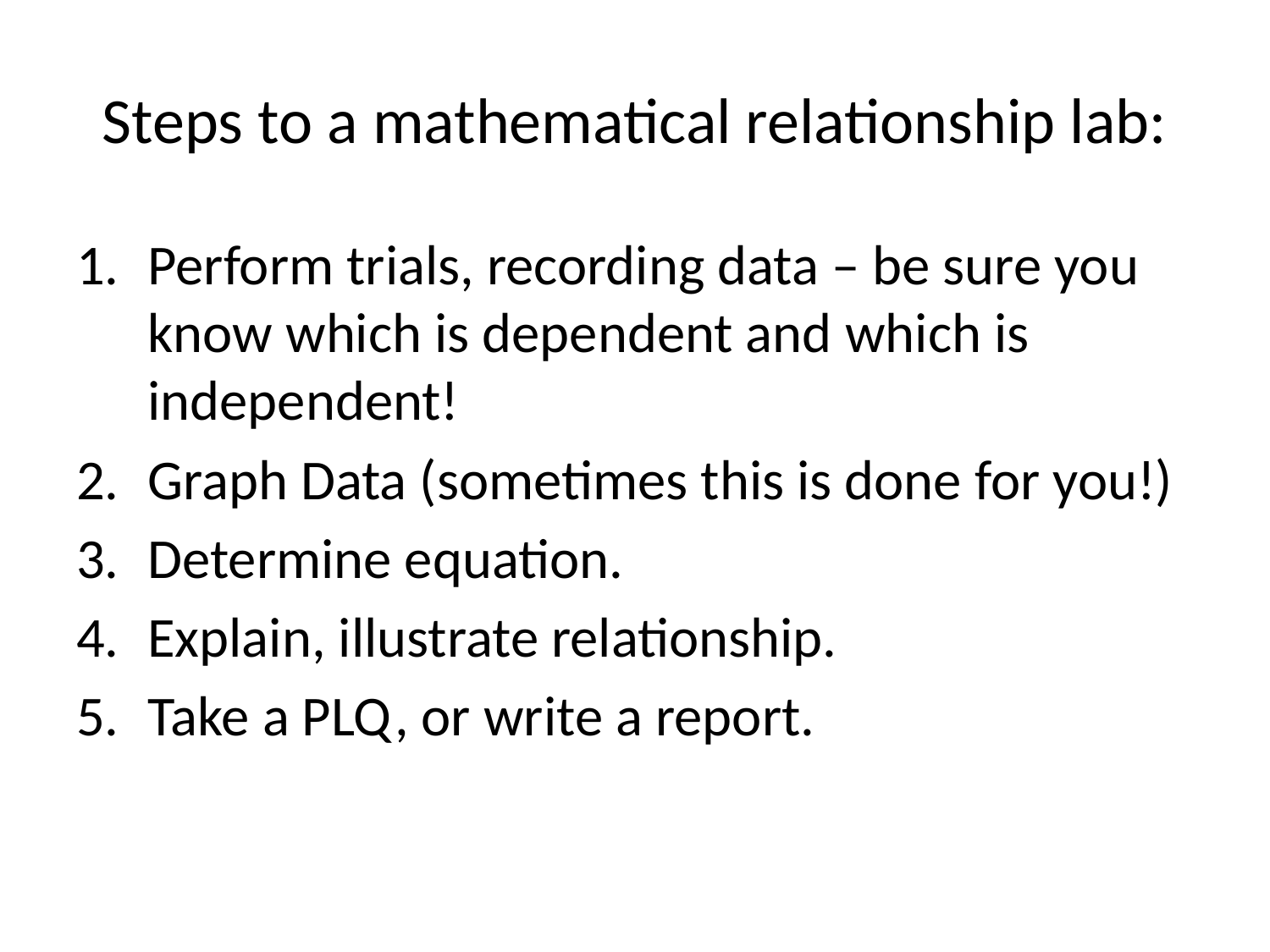

# Steps to a mathematical relationship lab:
Perform trials, recording data – be sure you know which is dependent and which is independent!
Graph Data (sometimes this is done for you!)
Determine equation.
Explain, illustrate relationship.
Take a PLQ, or write a report.